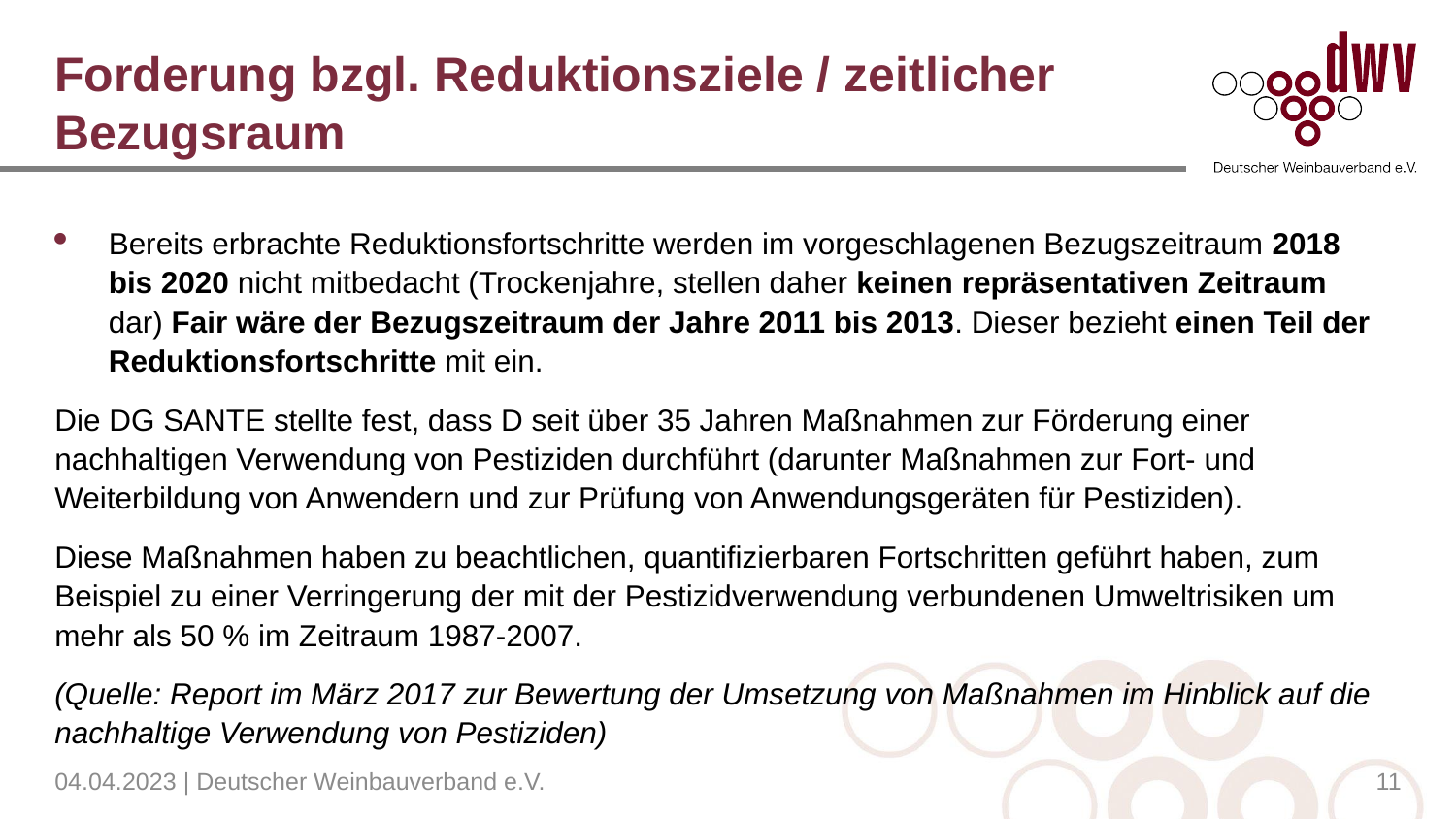

# Forderung bzgl. Reduktionsziele / zeitlicher Bezugsraum
Bereits erbrachte Reduktionsfortschritte werden im vorgeschlagenen Bezugszeitraum 2018 bis 2020 nicht mitbedacht (Trockenjahre, stellen daher keinen repräsentativen Zeitraum dar) Fair wäre der Bezugszeitraum der Jahre 2011 bis 2013. Dieser bezieht einen Teil der Reduktionsfortschritte mit ein.
Die DG SANTE stellte fest, dass D seit über 35 Jahren Maßnahmen zur Förderung einer nachhaltigen Verwendung von Pestiziden durchführt (darunter Maßnahmen zur Fort- und Weiterbildung von Anwendern und zur Prüfung von Anwendungsgeräten für Pestiziden).
Diese Maßnahmen haben zu beachtlichen, quantifizierbaren Fortschritten geführt haben, zum Beispiel zu einer Verringerung der mit der Pestizidverwendung verbundenen Umweltrisiken um mehr als 50 % im Zeitraum 1987-2007.
(Quelle: Report im März 2017 zur Bewertung der Umsetzung von Maßnahmen im Hinblick auf die nachhaltige Verwendung von Pestiziden)
04.04.2023 | Deutscher Weinbauverband e.V.
11